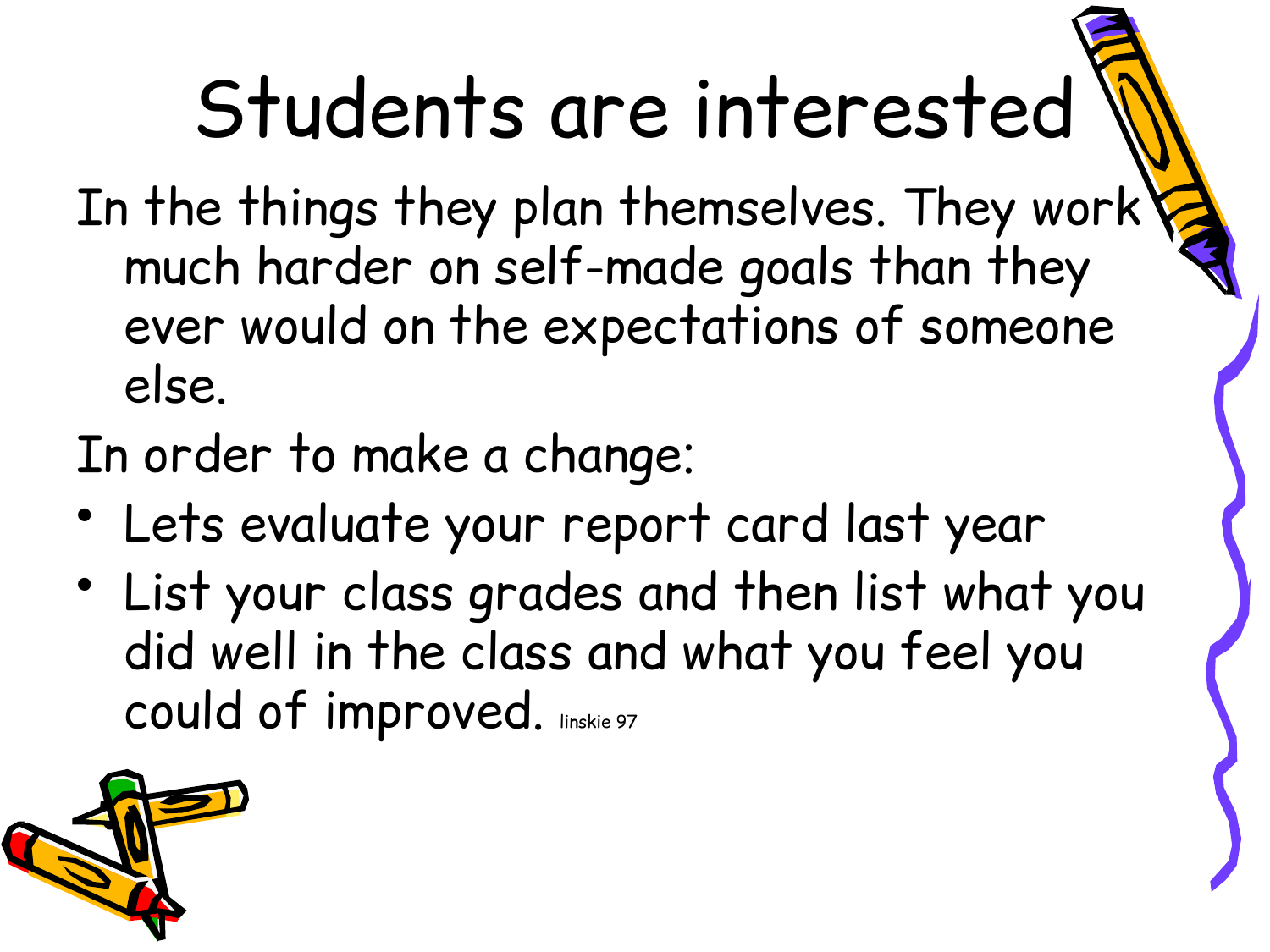

# Students are interested
In the things they plan themselves. They work much harder on self-made goals than they ever would on the expectations of someone else.
In order to make a change:
Lets evaluate your report card last year
List your class grades and then list what you did well in the class and what you feel you could of improved. linskie 97